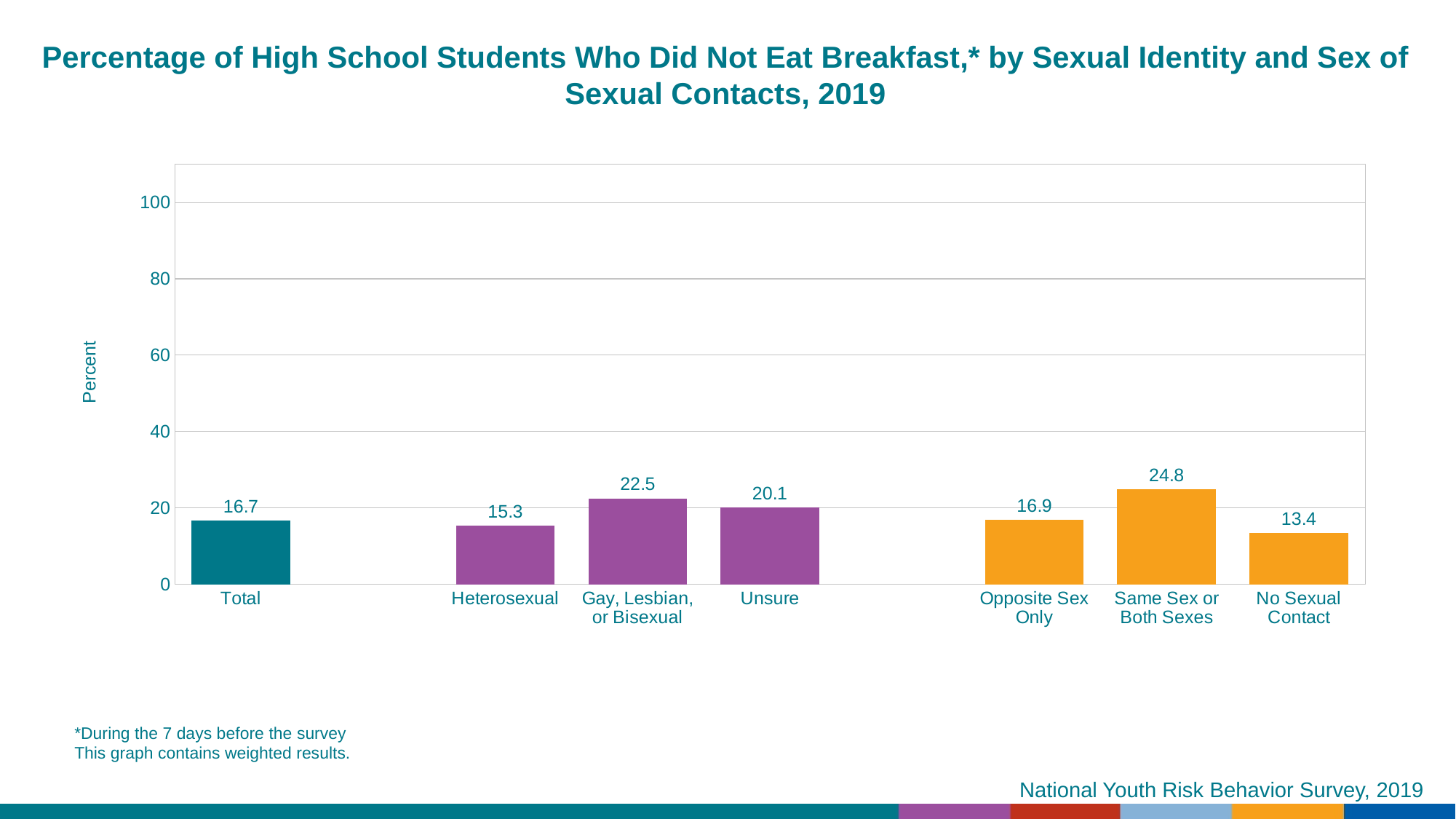

Percentage of High School Students Who Did Not Eat Breakfast,* by Sexual Identity and Sex of Sexual Contacts, 2019

### Chart

| Category | Series 1 |
|---|---|
| Total | 16.7 |
|  | None |
| Heterosexual | 15.3 |
| Gay, Lesbian, or Bisexual | 22.5 |
| Unsure | 20.1 |
|  | None |
| Opposite Sex Only | 16.9 |
| Same Sex or Both Sexes | 24.8 |
| No Sexual Contact | 13.4 |
*During the 7 days before the survey
This graph contains weighted results.
National Youth Risk Behavior Survey, 2019